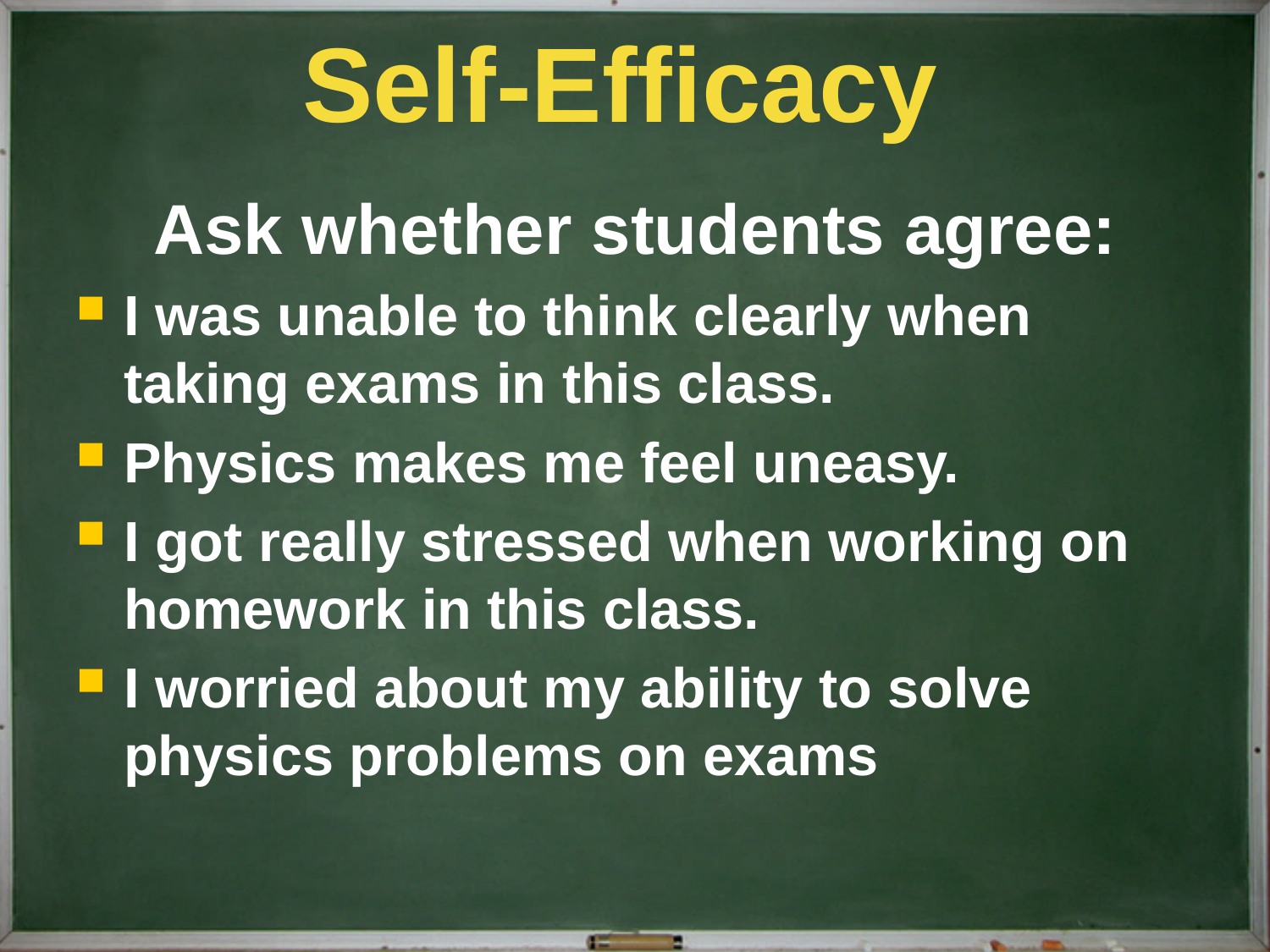

# Self-Efficacy
Ask whether students agree:
I was unable to think clearly when taking exams in this class.
Physics makes me feel uneasy.
I got really stressed when working on homework in this class.
I worried about my ability to solve physics problems on exams